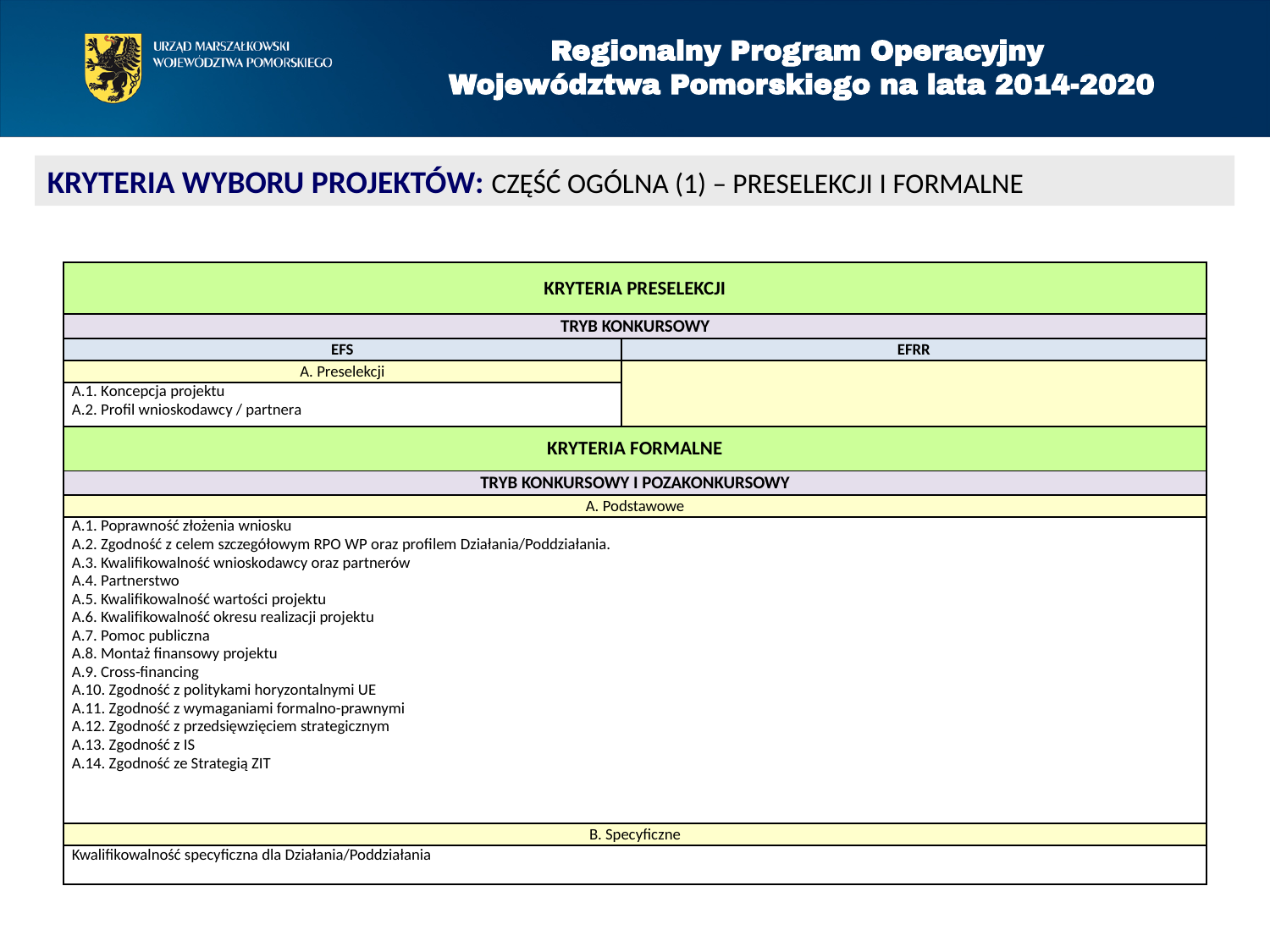

Regionalny Program Operacyjny
Województwa Pomorskiego na lata 2014-2020
KRYTERIA WYBORU PROJEKTÓW: CZĘŚĆ OGÓLNA (1) – PRESELEKCJI I FORMALNE
| KRYTERIA PRESELEKCJI |  |
| --- | --- |
| TRYB KONKURSOWY |  |
| EFS | EFRR |
| A. Preselekcji |  |
| A.1. Koncepcja projektu A.2. Profil wnioskodawcy / partnera |  |
| KRYTERIA FORMALNE |  |
| TRYB KONKURSOWY I POZAKONKURSOWY |  |
| A. Podstawowe |  |
| A.1. Poprawność złożenia wniosku A.2. Zgodność z celem szczegółowym RPO WP oraz profilem Działania/Poddziałania. A.3. Kwalifikowalność wnioskodawcy oraz partnerów A.4. Partnerstwo A.5. Kwalifikowalność wartości projektu A.6. Kwalifikowalność okresu realizacji projektu A.7. Pomoc publiczna A.8. Montaż finansowy projektu A.9. Cross-financing A.10. Zgodność z politykami horyzontalnymi UE A.11. Zgodność z wymaganiami formalno-prawnymi A.12. Zgodność z przedsięwzięciem strategicznym A.13. Zgodność z IS A.14. Zgodność ze Strategią ZIT |  |
| B. Specyficzne |  |
| Kwalifikowalność specyficzna dla Działania/Poddziałania |  |